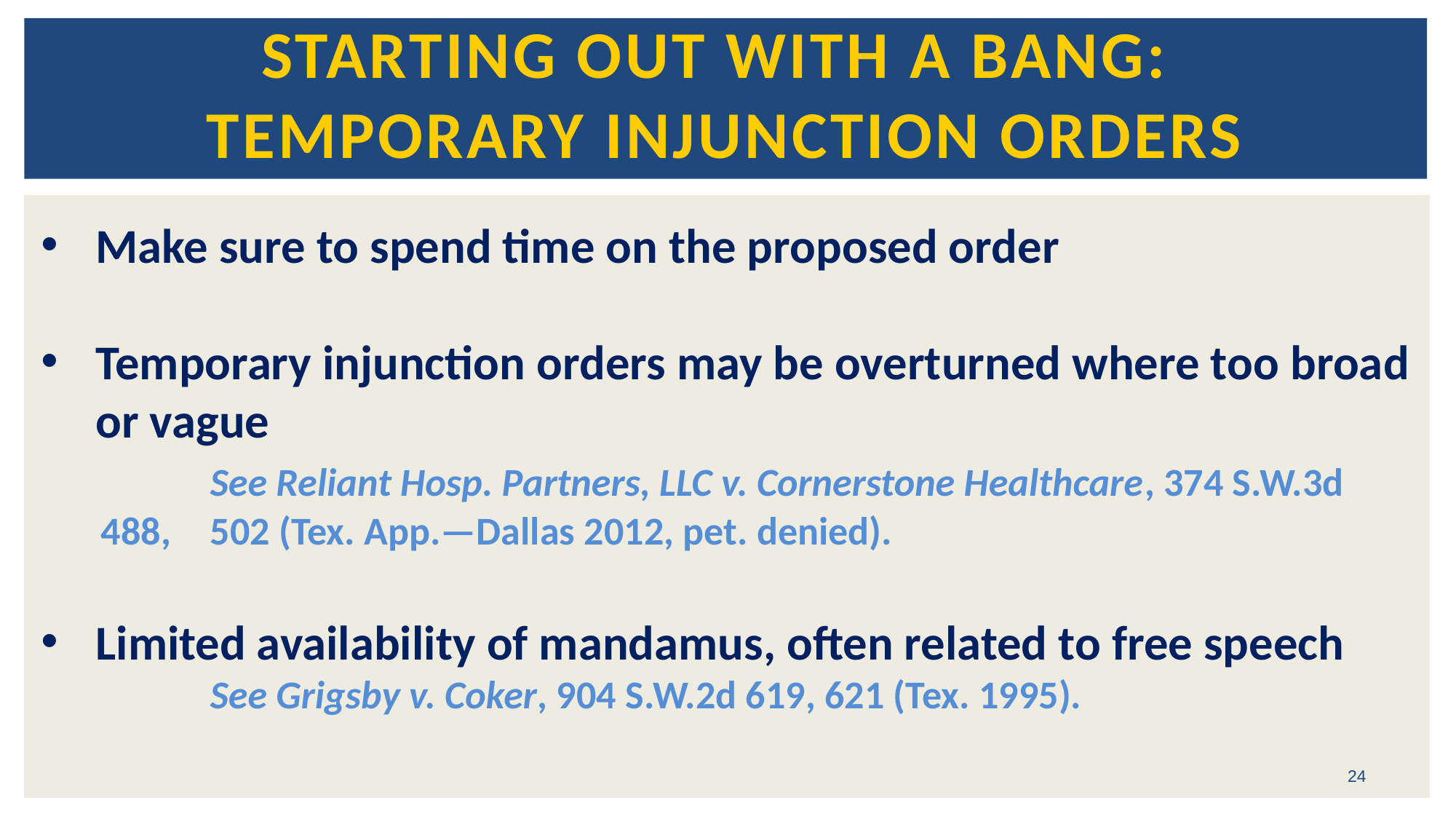

# Starting Out with a Bang: Temporary Injunction Orders
Make sure to spend time on the proposed order

Temporary injunction orders may be overturned where too broad or vague
	See Reliant Hosp. Partners, LLC v. Cornerstone Healthcare, 374 S.W.3d 488, 	502 (Tex. App.—Dallas 2012, pet. denied).

Limited availability of mandamus, often related to free speech
	See Grigsby v. Coker, 904 S.W.2d 619, 621 (Tex. 1995).

24